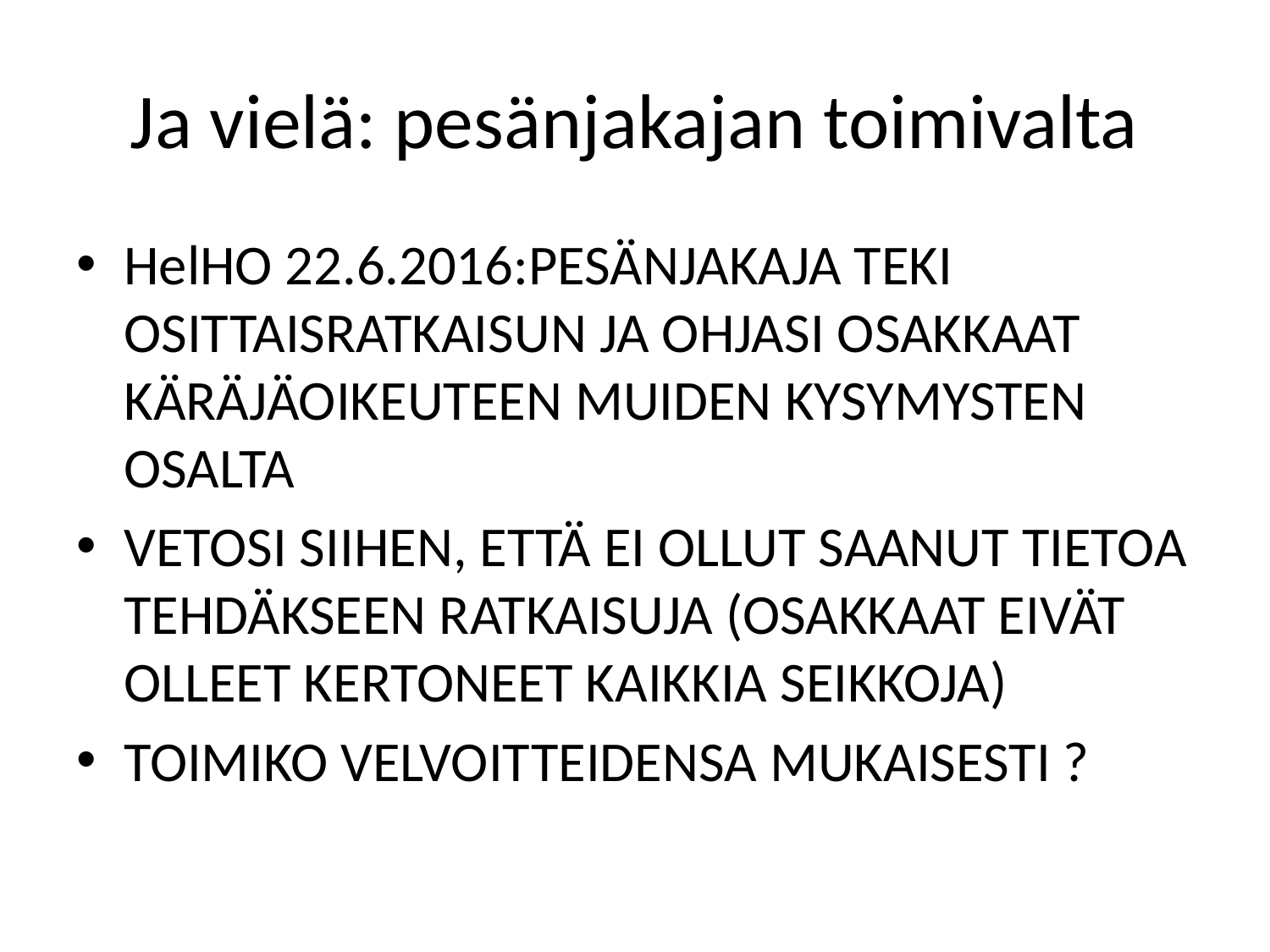

# Ja vielä: pesänjakajan toimivalta
HelHO 22.6.2016:PESÄNJAKAJA TEKI OSITTAISRATKAISUN JA OHJASI OSAKKAAT KÄRÄJÄOIKEUTEEN MUIDEN KYSYMYSTEN OSALTA
VETOSI SIIHEN, ETTÄ EI OLLUT SAANUT TIETOA TEHDÄKSEEN RATKAISUJA (OSAKKAAT EIVÄT OLLEET KERTONEET KAIKKIA SEIKKOJA)
TOIMIKO VELVOITTEIDENSA MUKAISESTI ?